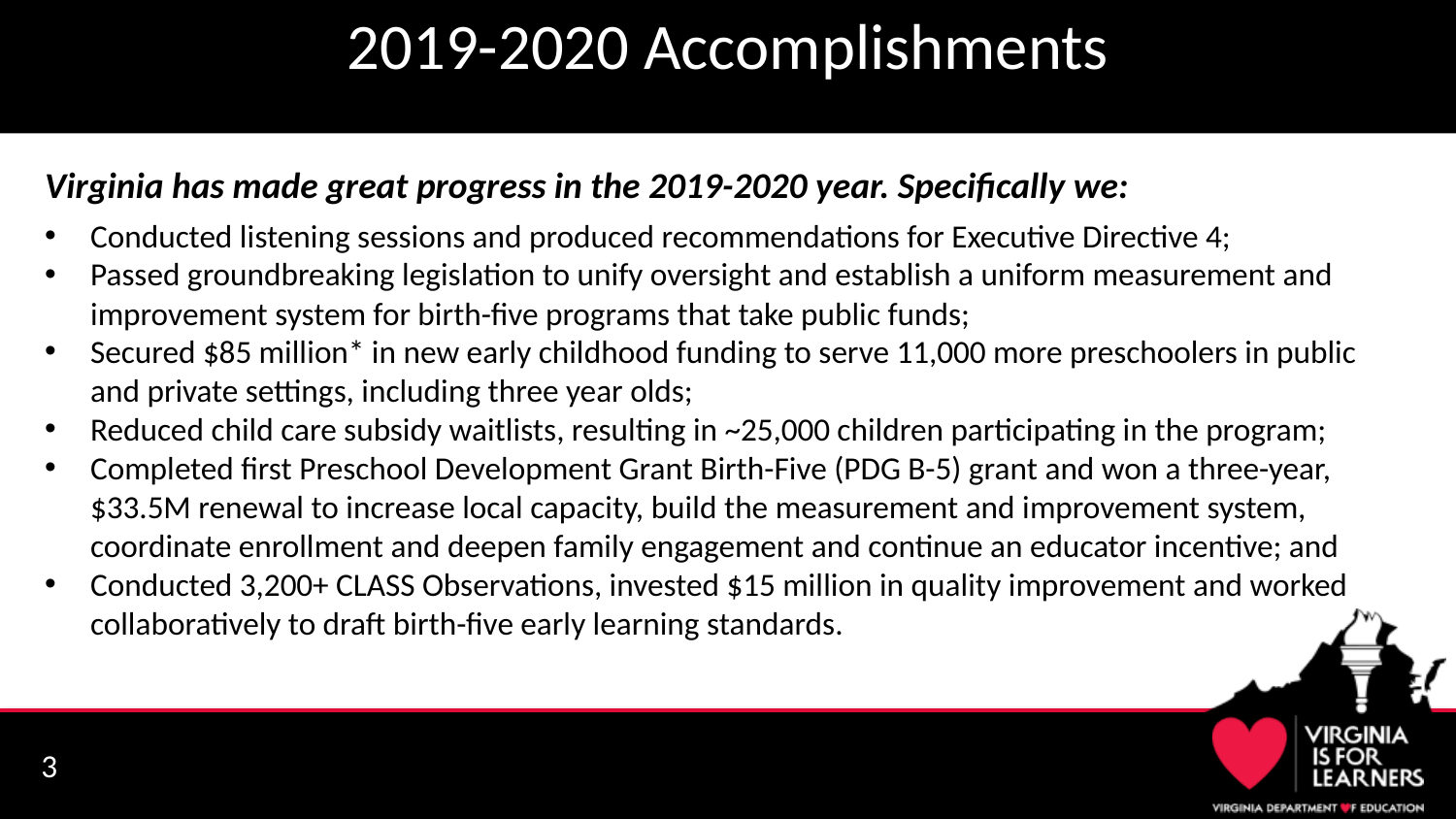

2019-2020 Accomplishments
#
Virginia has made great progress in the 2019-2020 year. Specifically we:

Conducted listening sessions and produced recommendations for Executive Directive 4;
Passed groundbreaking legislation to unify oversight and establish a uniform measurement and improvement system for birth-five programs that take public funds;
Secured $85 million* in new early childhood funding to serve 11,000 more preschoolers in public and private settings, including three year olds;
Reduced child care subsidy waitlists, resulting in ~25,000 children participating in the program;
Completed first Preschool Development Grant Birth-Five (PDG B-5) grant and won a three-year, $33.5M renewal to increase local capacity, build the measurement and improvement system, coordinate enrollment and deepen family engagement and continue an educator incentive; and
Conducted 3,200+ CLASS Observations, invested $15 million in quality improvement and worked collaboratively to draft birth-five early learning standards.